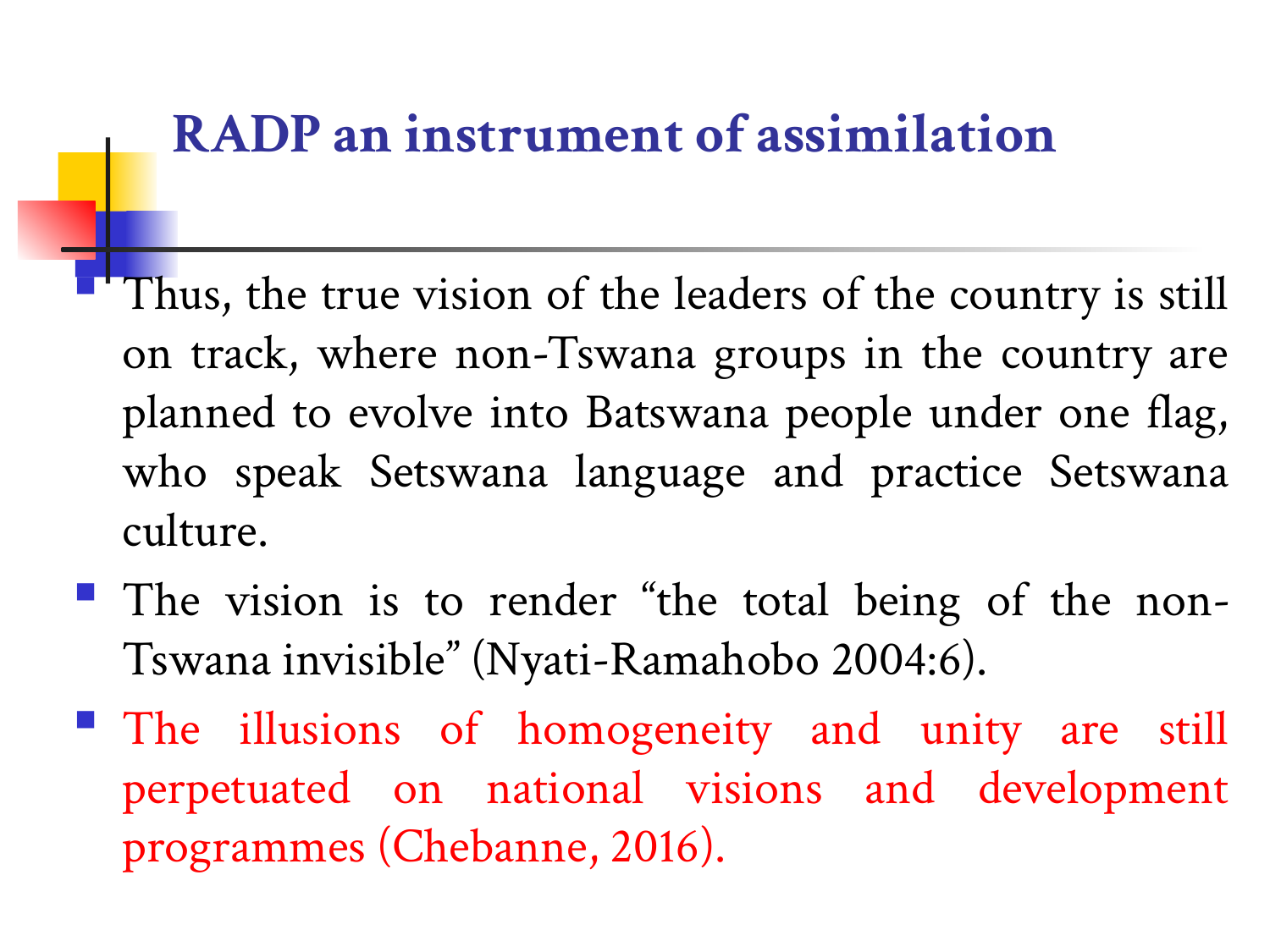

# RADP an instrument of assimilation
Thus, the true vision of the leaders of the country is still on track, where non-Tswana groups in the country are planned to evolve into Batswana people under one flag, who speak Setswana language and practice Setswana culture.
The vision is to render “the total being of the non-Tswana invisible” (Nyati-Ramahobo 2004:6).
The illusions of homogeneity and unity are still perpetuated on national visions and development programmes (Chebanne, 2016).